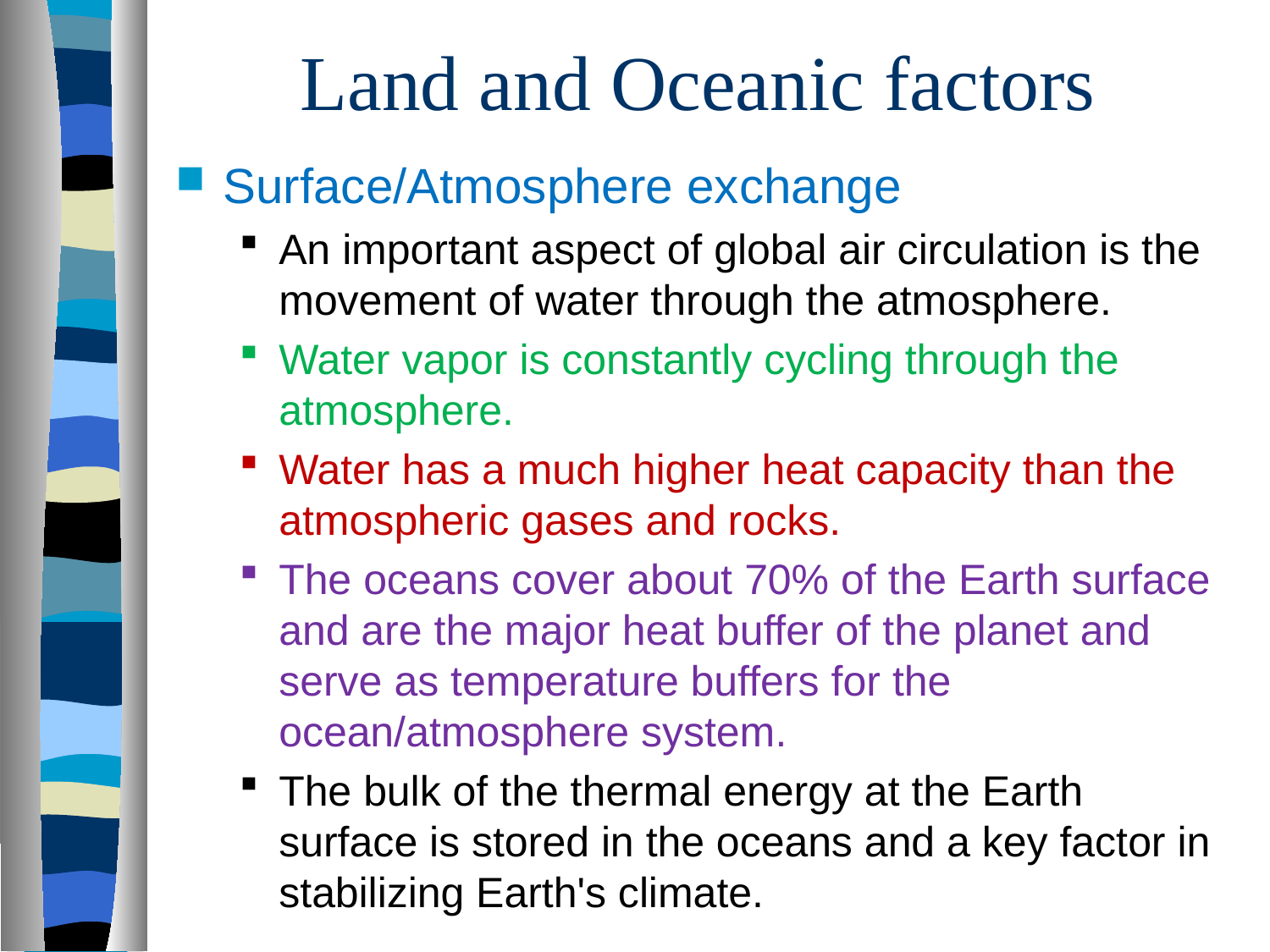

# Land and Oceanic factors
Surface/Atmosphere exchange
An important aspect of global air circulation is the movement of water through the atmosphere.
Water vapor is constantly cycling through the atmosphere.
Water has a much higher heat capacity than the atmospheric gases and rocks.
The oceans cover about 70% of the Earth surface and are the major heat buffer of the planet and serve as temperature buffers for the ocean/atmosphere system.
The bulk of the thermal energy at the Earth surface is stored in the oceans and a key factor in stabilizing Earth's climate.